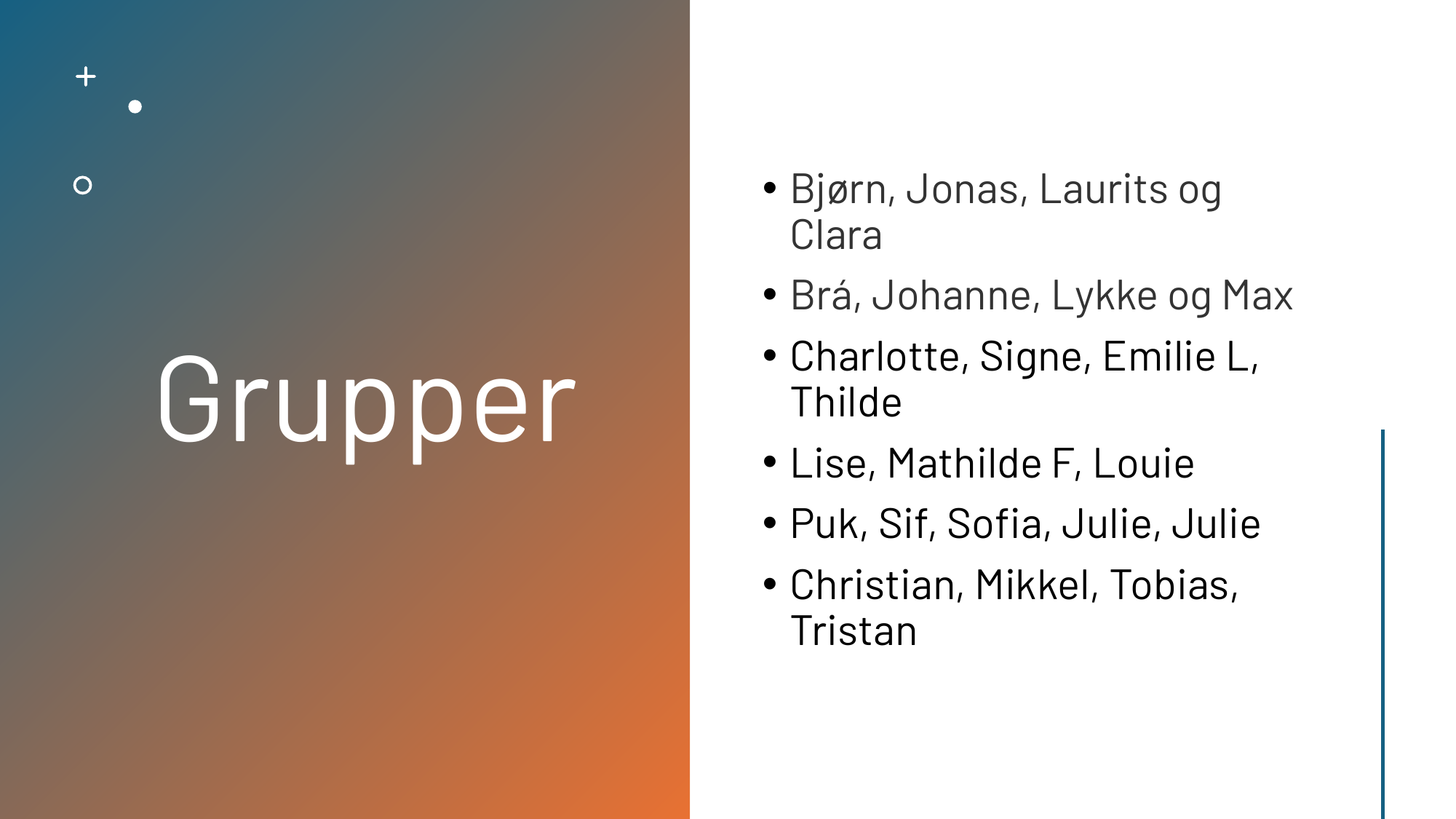

# Grupper
Bjørn, Jonas, Laurits og Clara
Brá, Johanne, Lykke og Max
Charlotte, Signe, Emilie L, Thilde
Lise, Mathilde F, Louie
Puk, Sif, Sofia, Julie, Julie
Christian, Mikkel, Tobias, Tristan